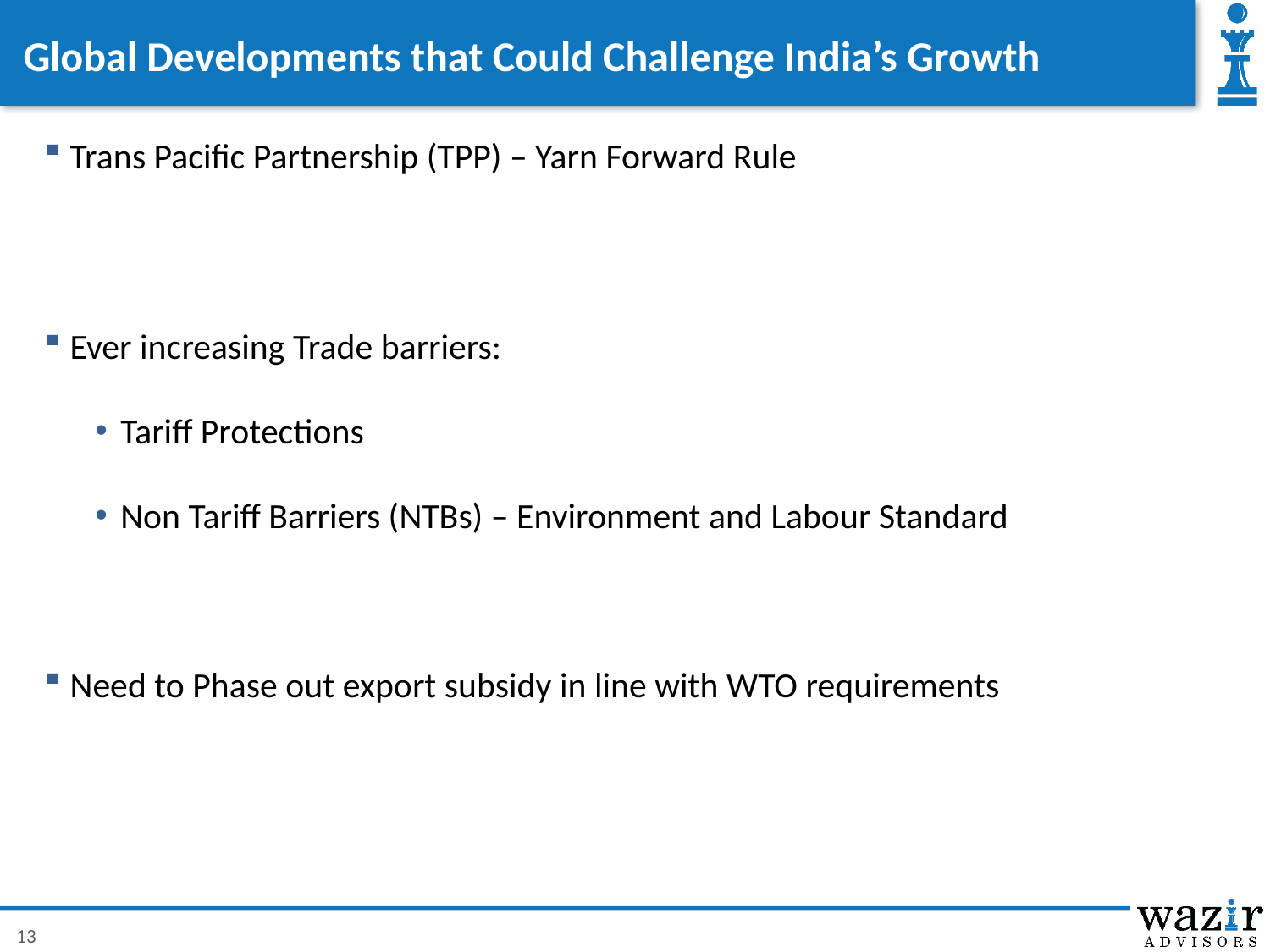

# Global Developments that Could Challenge India’s Growth
Trans Pacific Partnership (TPP) – Yarn Forward Rule

Ever increasing Trade barriers:
Tariff Protections
Non Tariff Barriers (NTBs) – Environment and Labour Standard

Need to Phase out export subsidy in line with WTO requirements